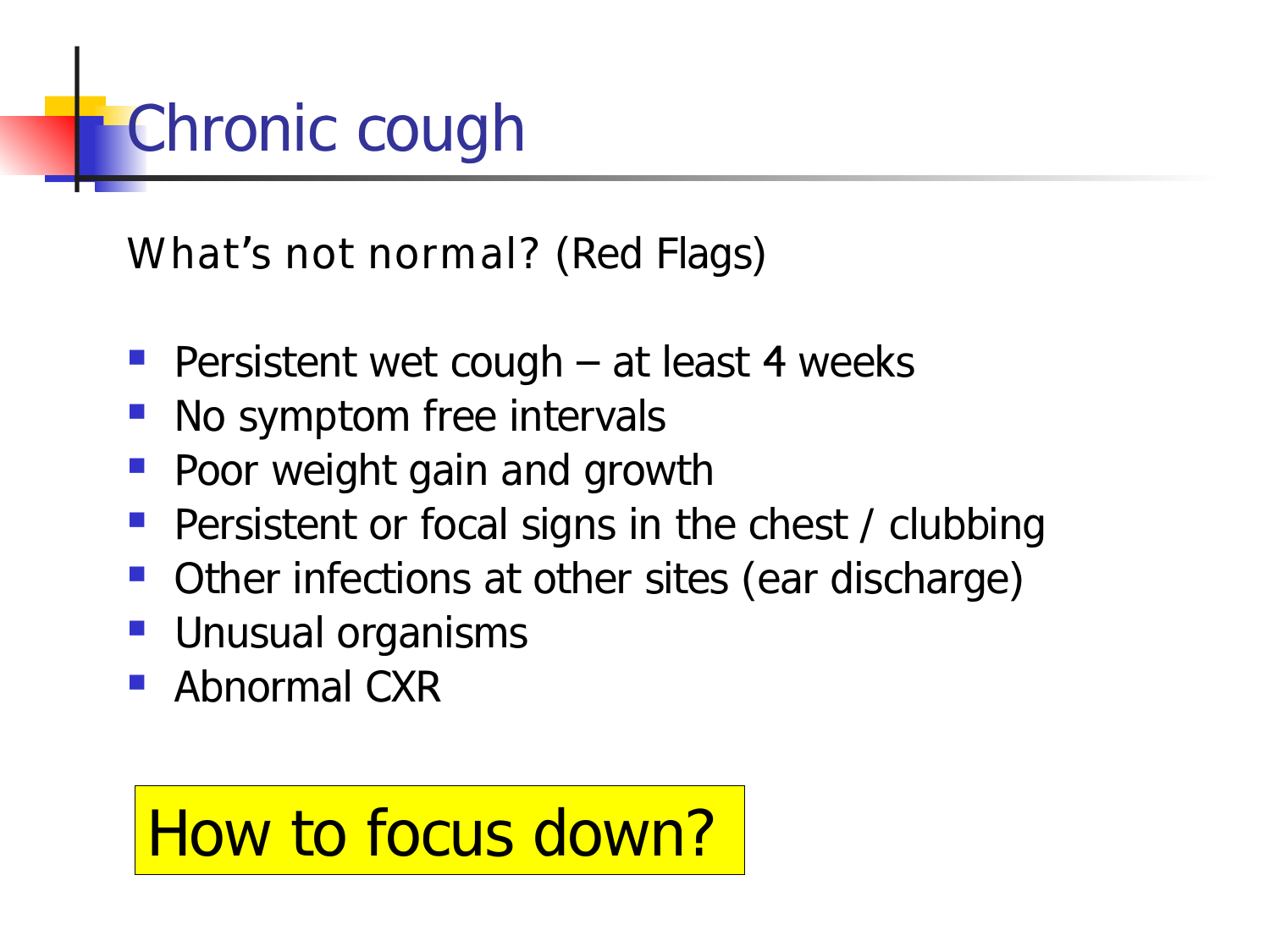

# Chronic cough
What’s not normal? (Red Flags)

Persistent wet cough – at least 4 weeks
No symptom free intervals
Poor weight gain and growth
Persistent or focal signs in the chest / clubbing
Other infections at other sites (ear discharge)
Unusual organisms
Abnormal CXR
How to focus down?